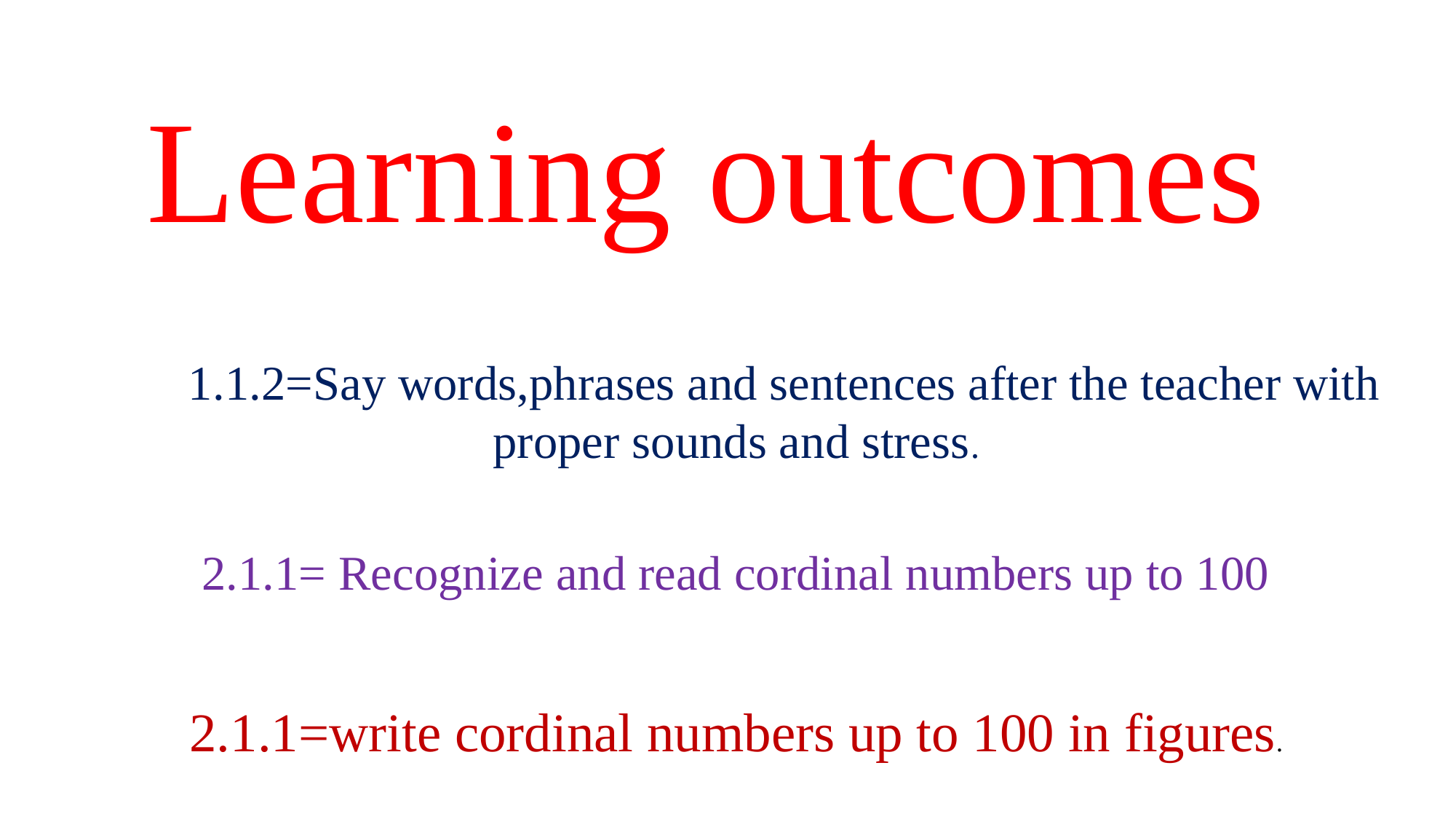

Learning outcomes
        1.1.2=Say words,phrases and sentences after the teacher with proper sounds and stress.
2.1.1= Recognize and read cordinal numbers up to 100
2.1.1=write cordinal numbers up to 100 in figures.